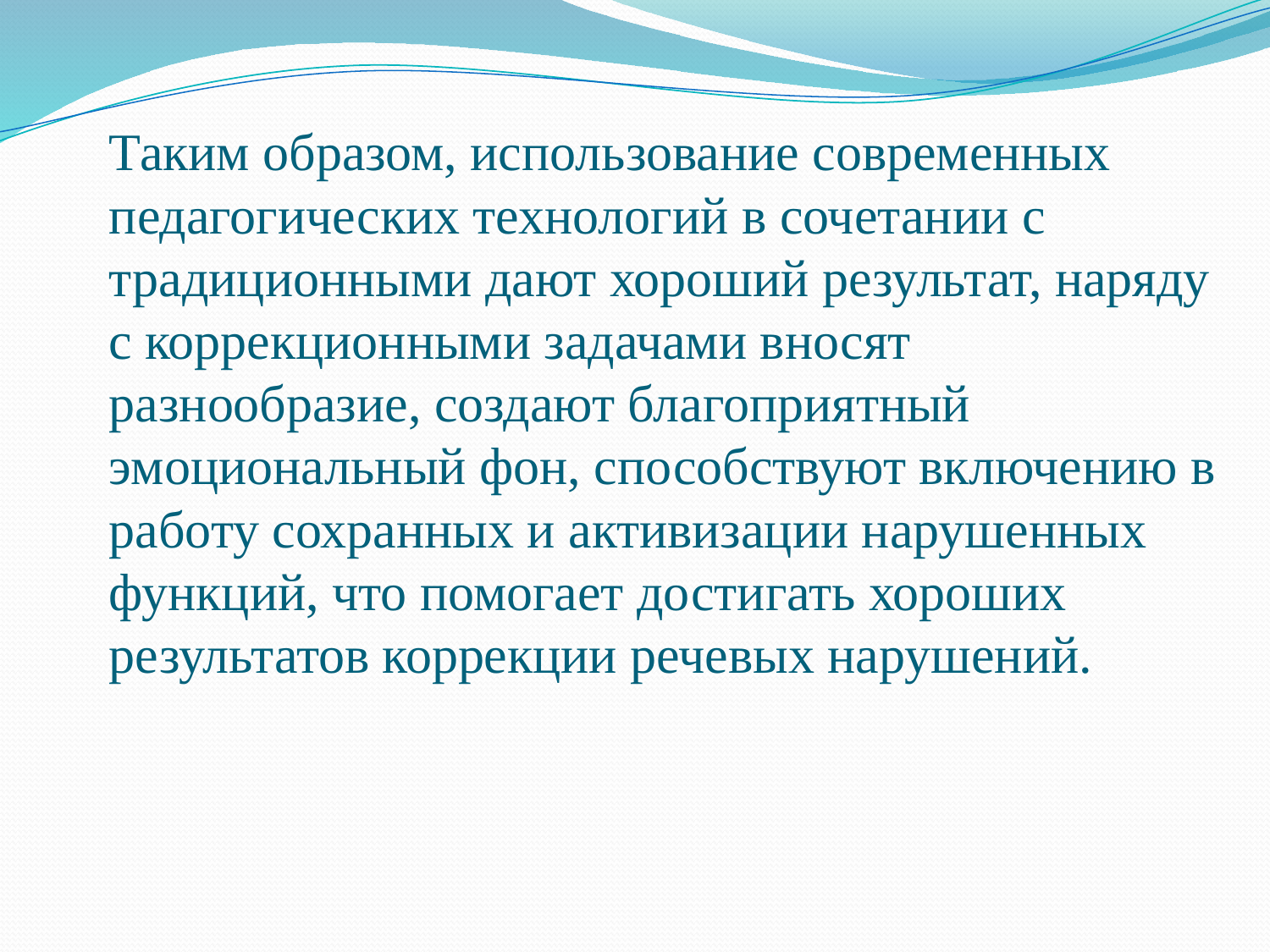

# Таким образом, использование современных педагогических технологий в сочетании с традиционными дают хороший результат, наряду с коррекционными задачами вносят разнообразие, создают благоприятный эмоциональный фон, способствуют включению в работу сохранных и активизации нарушенных функций, что помогает достигать хороших результатов коррекции речевых нарушений.